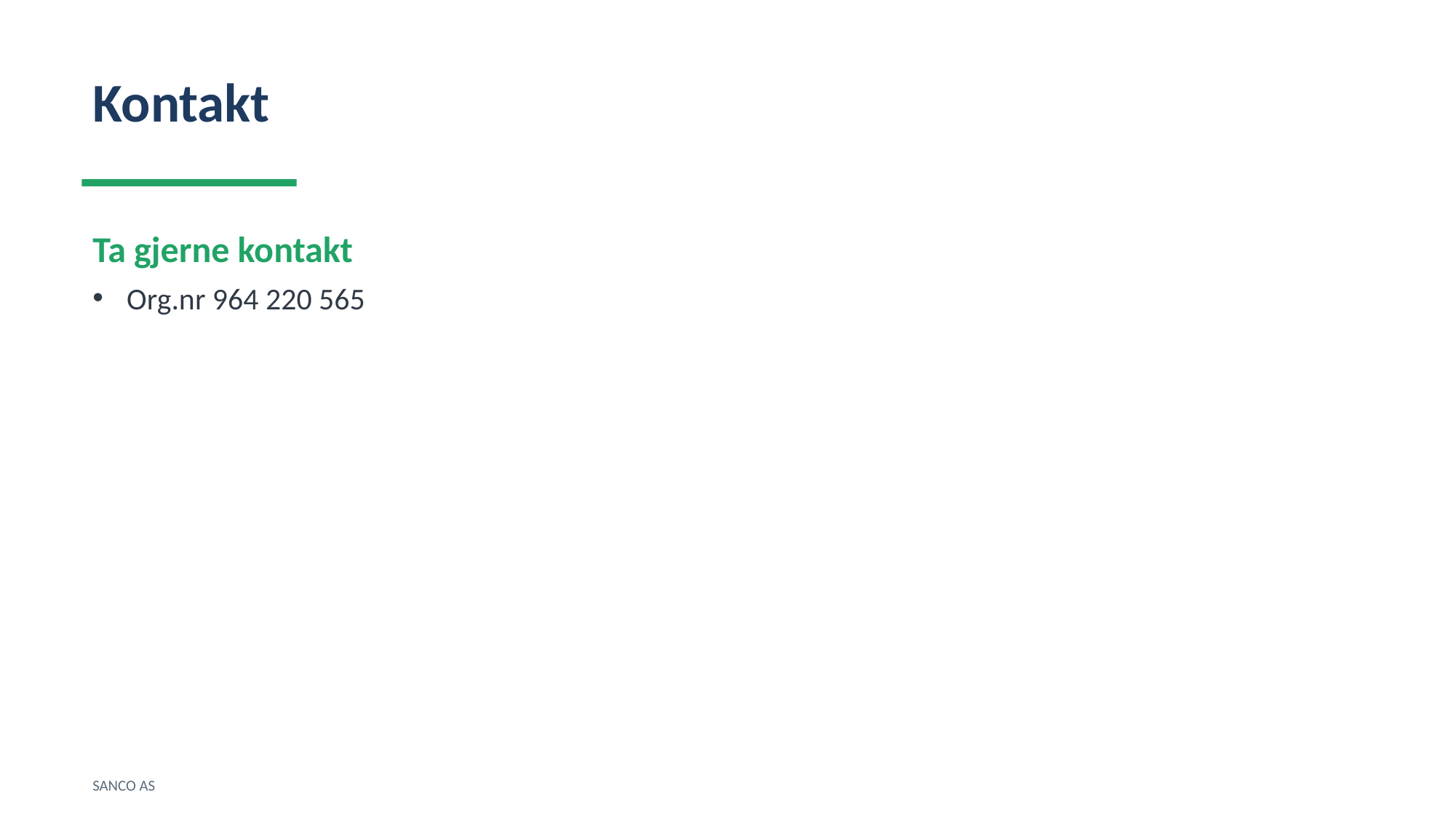

Kontakt

Ta gjerne kontakt
Org.nr 964 220 565
SANCO AS